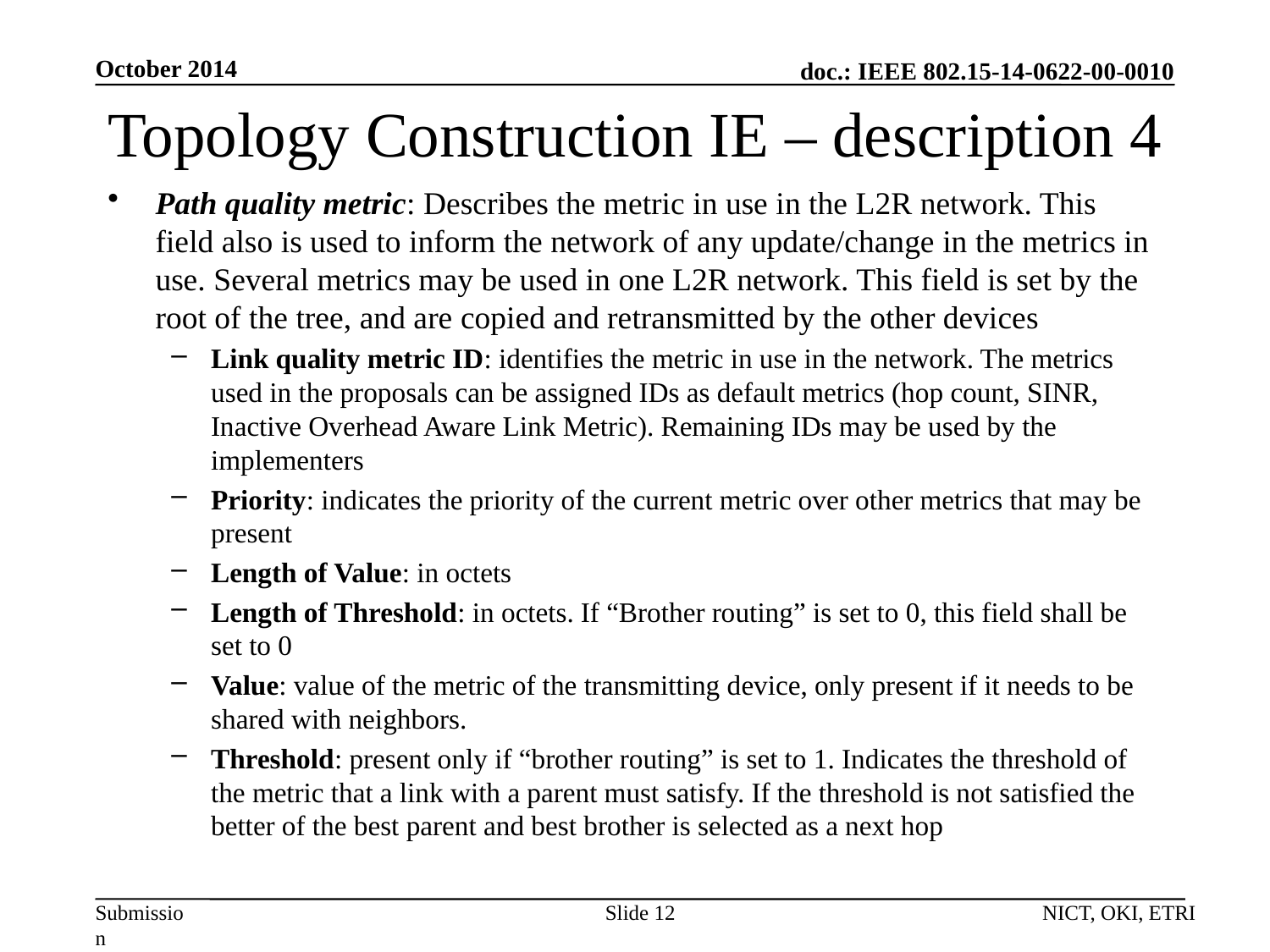

October 2014
# Topology Construction IE – description 4
Path quality metric: Describes the metric in use in the L2R network. This field also is used to inform the network of any update/change in the metrics in use. Several metrics may be used in one L2R network. This field is set by the root of the tree, and are copied and retransmitted by the other devices
Link quality metric ID: identifies the metric in use in the network. The metrics used in the proposals can be assigned IDs as default metrics (hop count, SINR, Inactive Overhead Aware Link Metric). Remaining IDs may be used by the implementers
Priority: indicates the priority of the current metric over other metrics that may be present
Length of Value: in octets
Length of Threshold: in octets. If “Brother routing” is set to 0, this field shall be set to 0
Value: value of the metric of the transmitting device, only present if it needs to be shared with neighbors.
Threshold: present only if “brother routing” is set to 1. Indicates the threshold of the metric that a link with a parent must satisfy. If the threshold is not satisfied the better of the best parent and best brother is selected as a next hop

Slide 12
NICT, OKI, ETRI